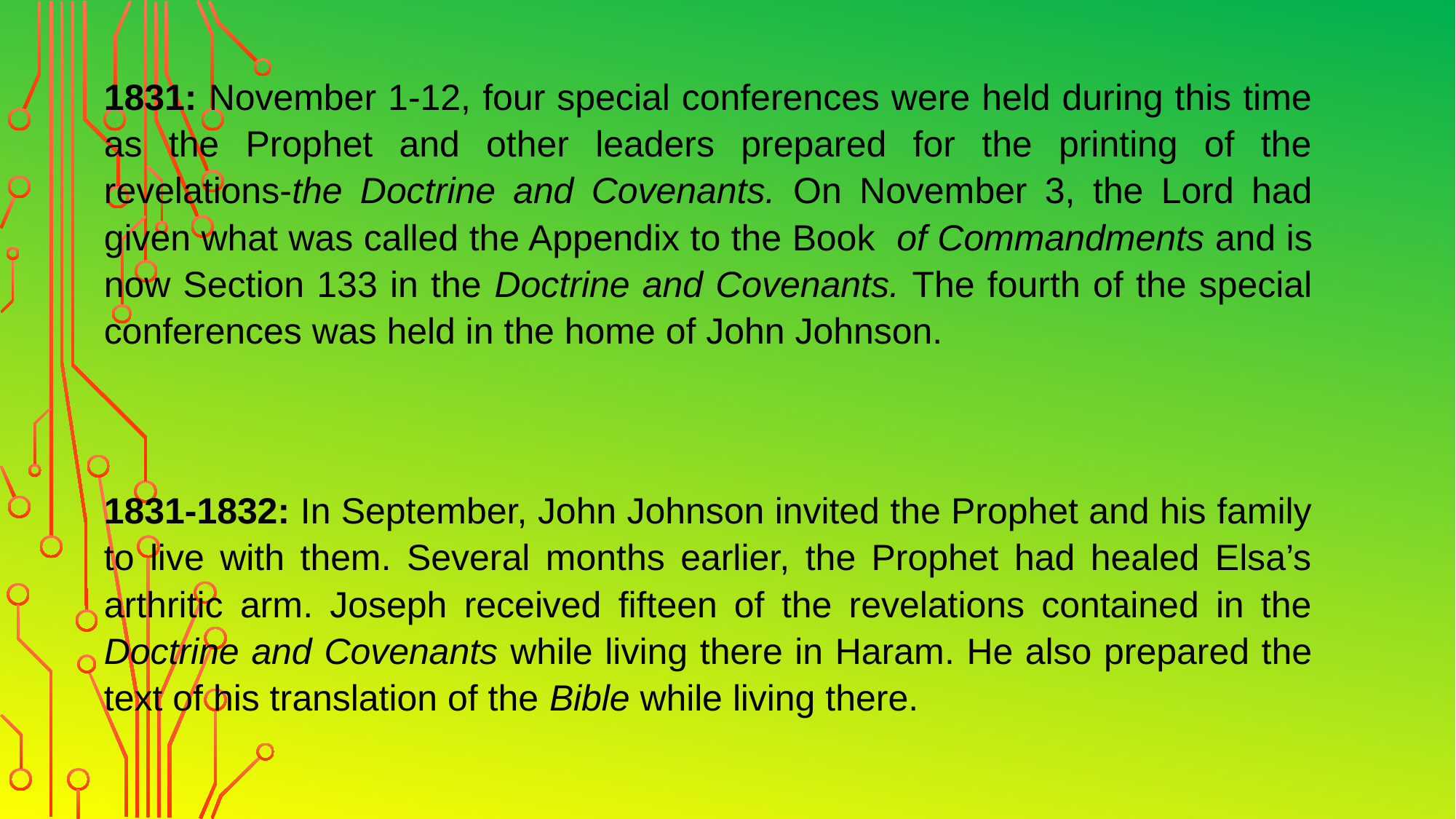

1831: November 1-12, four special conferences were held during this time as the Prophet and other leaders prepared for the printing of the revelations-the Doctrine and Covenants. On November 3, the Lord had given what was called the Appendix to the Book  of Commandments and is now Section 133 in the Doctrine and Covenants. The fourth of the special conferences was held in the home of John Johnson.
1831-1832: In September, John Johnson invited the Prophet and his family to live with them. Several months earlier, the Prophet had healed Elsa’s arthritic arm. Joseph received fifteen of the revelations contained in the Doctrine and Covenants while living there in Haram. He also prepared the text of his translation of the Bible while living there.